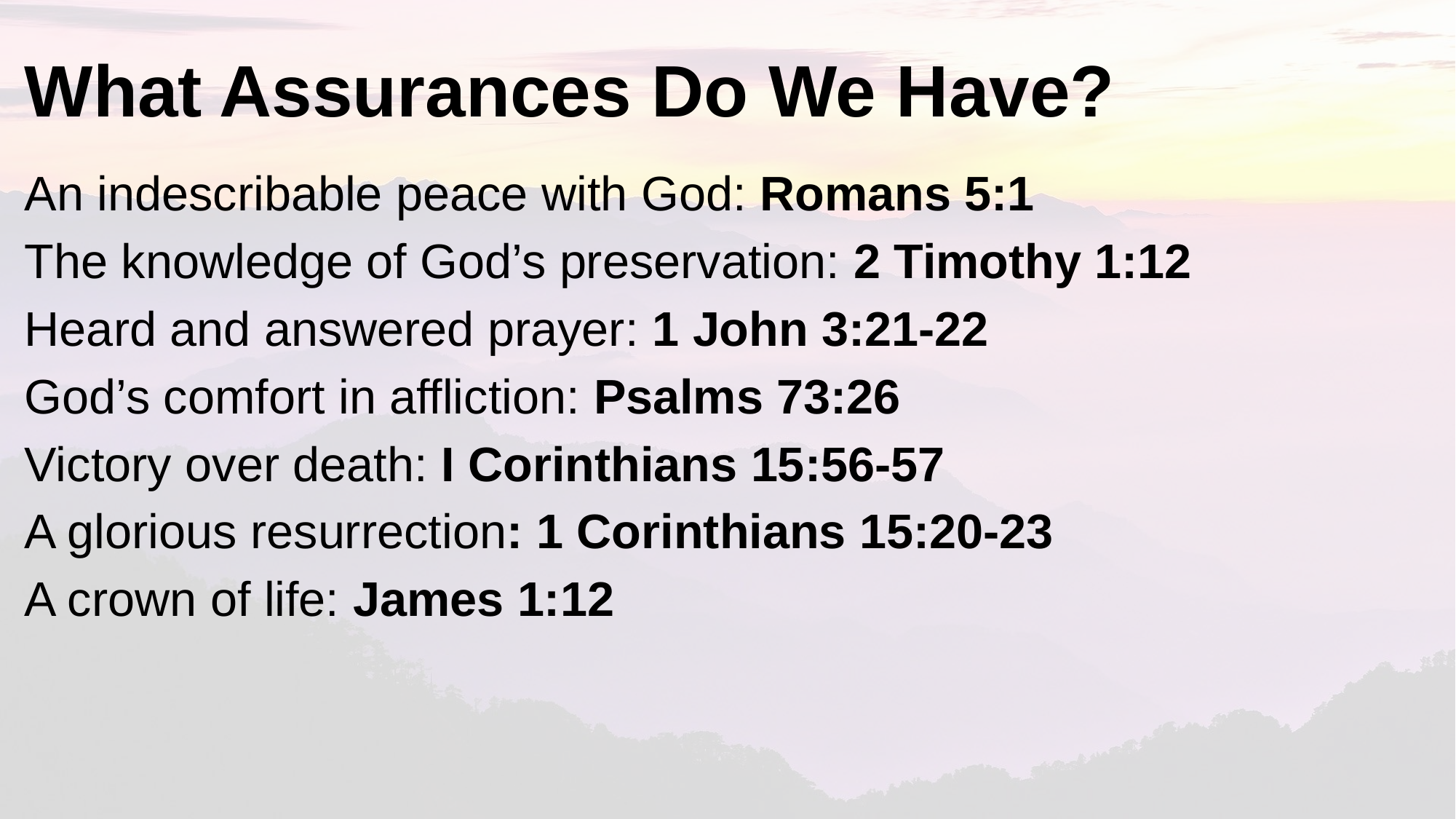

# What Assurances Do We Have?
An indescribable peace with God: Romans 5:1
The knowledge of God’s preservation: 2 Timothy 1:12
Heard and answered prayer: 1 John 3:21-22
God’s comfort in affliction: Psalms 73:26
Victory over death: I Corinthians 15:56-57
A glorious resurrection: 1 Corinthians 15:20-23
A crown of life: James 1:12